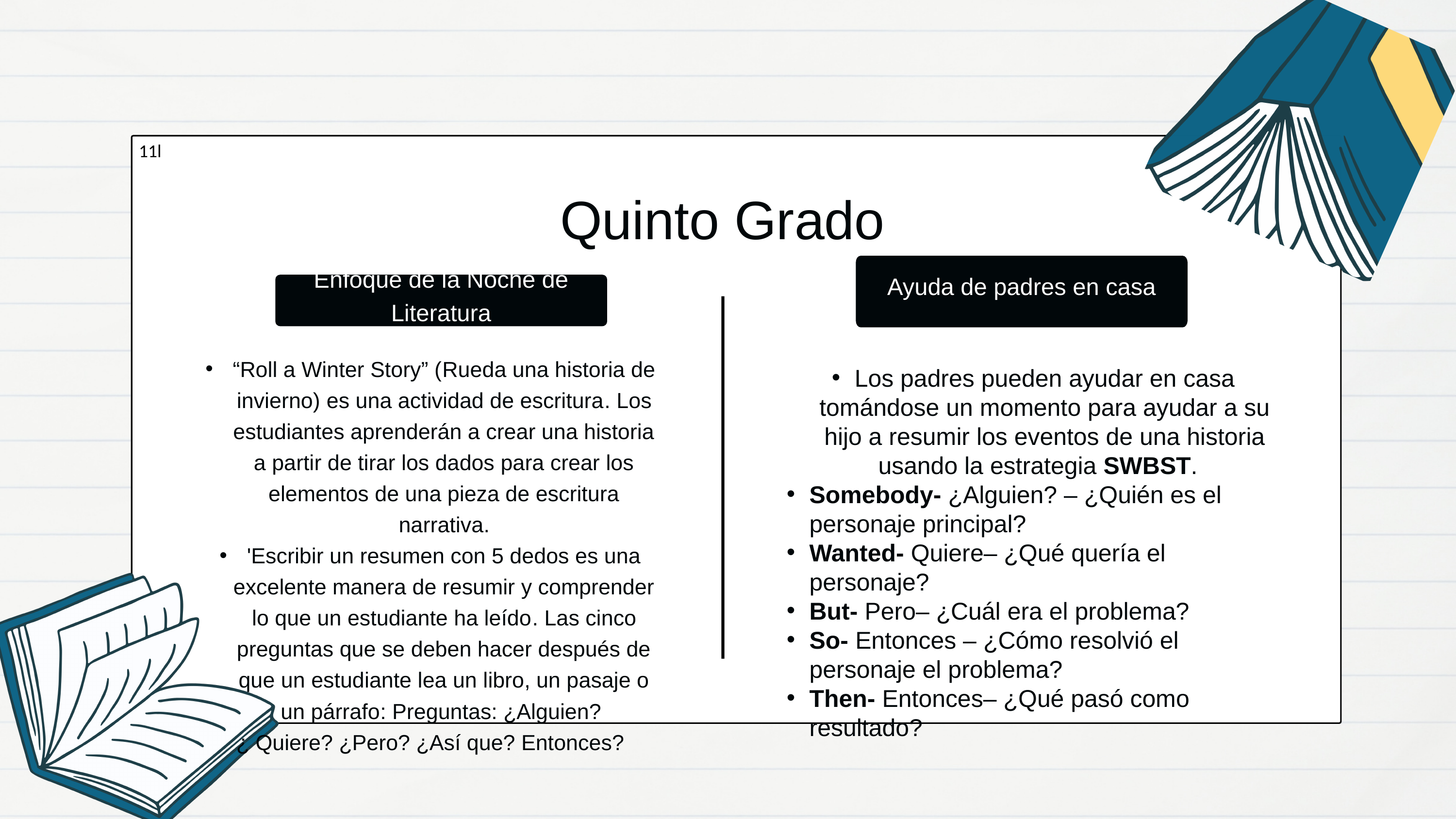

11l

Quinto Grado

Ayuda de padres en casa

Enfoque de la Noche de Literatura

“Roll a Winter Story” (Rueda una historia de invierno) es una actividad de escritura. Los estudiantes aprenderán a crear una historia a partir de tirar los dados para crear los elementos de una pieza de escritura narrativa.
'Escribir un resumen con 5 dedos es una excelente manera de resumir y comprender lo que un estudiante ha leído. Las cinco preguntas que se deben hacer después de que un estudiante lea un libro, un pasaje o un párrafo: Preguntas: ¿Alguien?
¿ Quiere? ¿Pero? ¿Así que? Entonces?

Los padres pueden ayudar en casa tomándose un momento para ayudar a su hijo a resumir los eventos de una historia usando la estrategia SWBST.
Somebody- ¿Alguien? – ¿Quién es el personaje principal?
Wanted- Quiere– ¿Qué quería el personaje?
But- Pero– ¿Cuál era el problema?
So- Entonces – ¿Cómo resolvió el personaje el problema?
Then- Entonces– ¿Qué pasó como resultado?